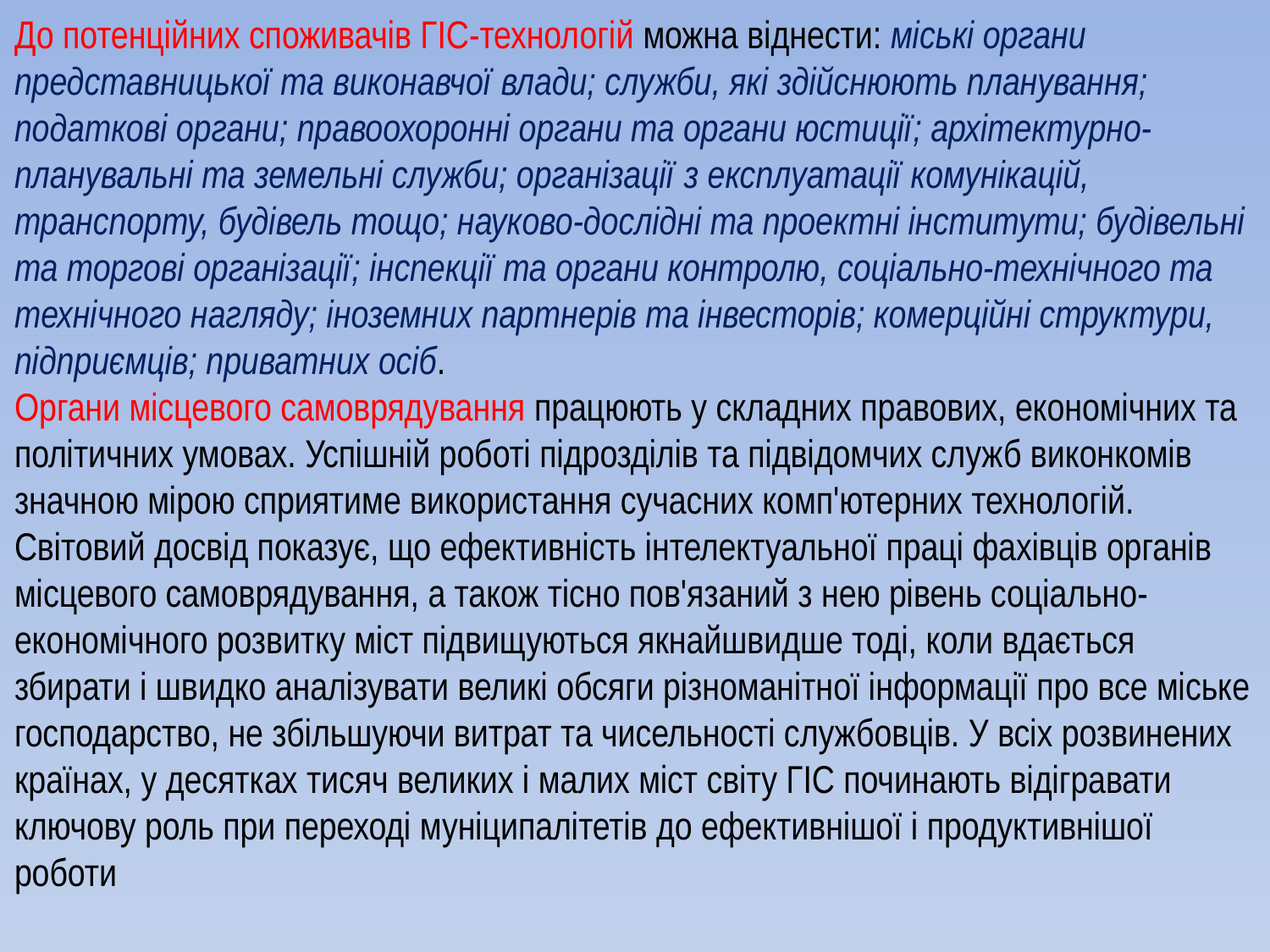

До потенційних споживачів ГІС-технологій можна віднести: міські органи представницької та виконавчої влади; служби, які здійснюють планування; податкові органи; правоохоронні органи та органи юстиції; архітектурно-планувальні та земельні служби; організації з експлуатації комунікацій, транспорту, будівель тощо; науково-дослідні та проектні інститути; будівельні та торгові організації; інспекції та органи контролю, соціально-технічного та технічного нагляду; іноземних партнерів та інвесторів; комерційні структури, підприємців; приватних осіб.
Органи місцевого самоврядування працюють у складних правових, економічних та політичних умовах. Успішній роботі підрозділів та підвідомчих служб виконкомів значною мірою сприятиме використання сучасних комп'ютерних технологій. Світовий досвід показує, що ефективність інтелектуальної праці фахівців органів місцевого самоврядування, а також тісно пов'язаний з нею рівень соціально-економічного розвитку міст підвищуються якнайшвидше тоді, коли вдається збирати і швидко аналізувати великі обсяги різноманітної інформації про все міське господарство, не збільшуючи витрат та чисельності службовців. У всіх розвинених країнах, у десятках тисяч великих і малих міст світу ГІС починають відігравати ключову роль при переході муніципалітетів до ефективнішої і продуктивнішої роботи